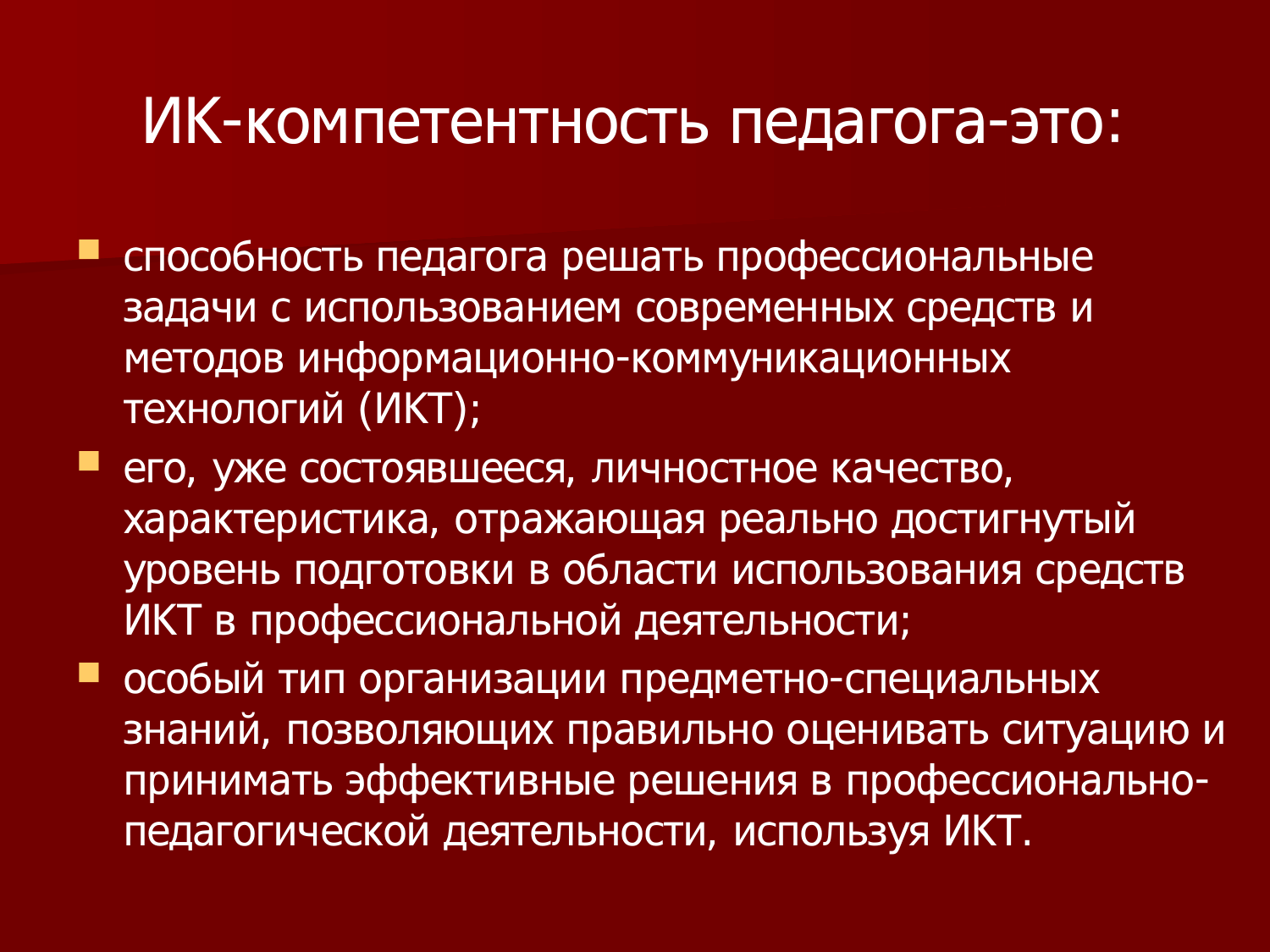

# ИК-компетентность педагога-это:
способность педагога решать профессиональные задачи с использованием современных средств и методов информационно-коммуникационных технологий (ИКТ);
его, уже состоявшееся, личностное качество, характеристика, отражающая реально достигнутый уровень подготовки в области использования средств ИКТ в профессиональной деятельности;
особый тип организации предметно-специальных  знаний, позволяющих правильно оценивать ситуацию и принимать эффективные решения в профессионально-педагогической деятельности, используя ИКТ.